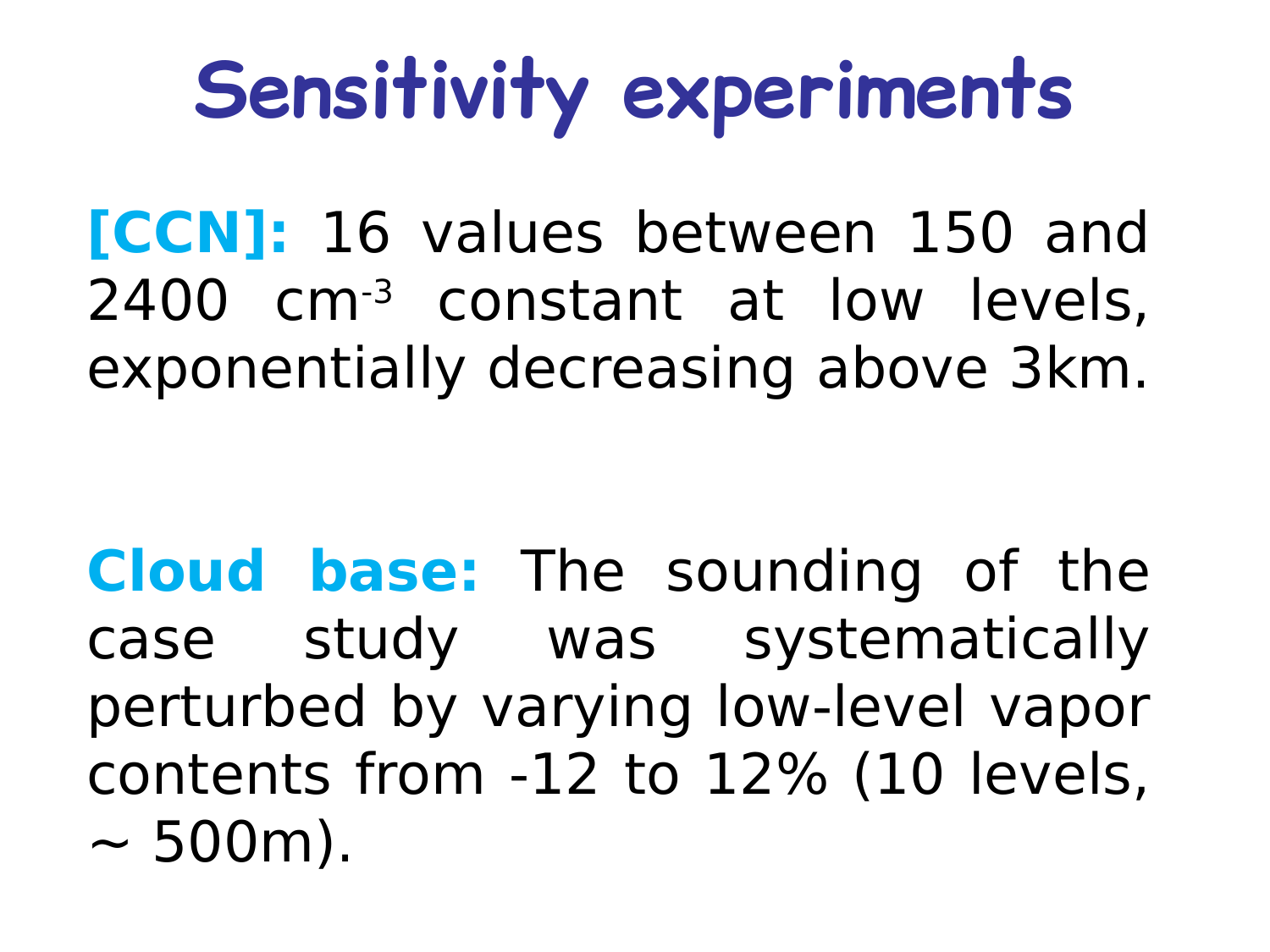

Sensitivity experiments
[CCN]: 16 values between 150 and 2400 cm-3 constant at low levels, exponentially decreasing above 3km.

Cloud base: The sounding of the case study was systematically perturbed by varying low-level vapor contents from -12 to 12% (10 levels, ~ 500m).